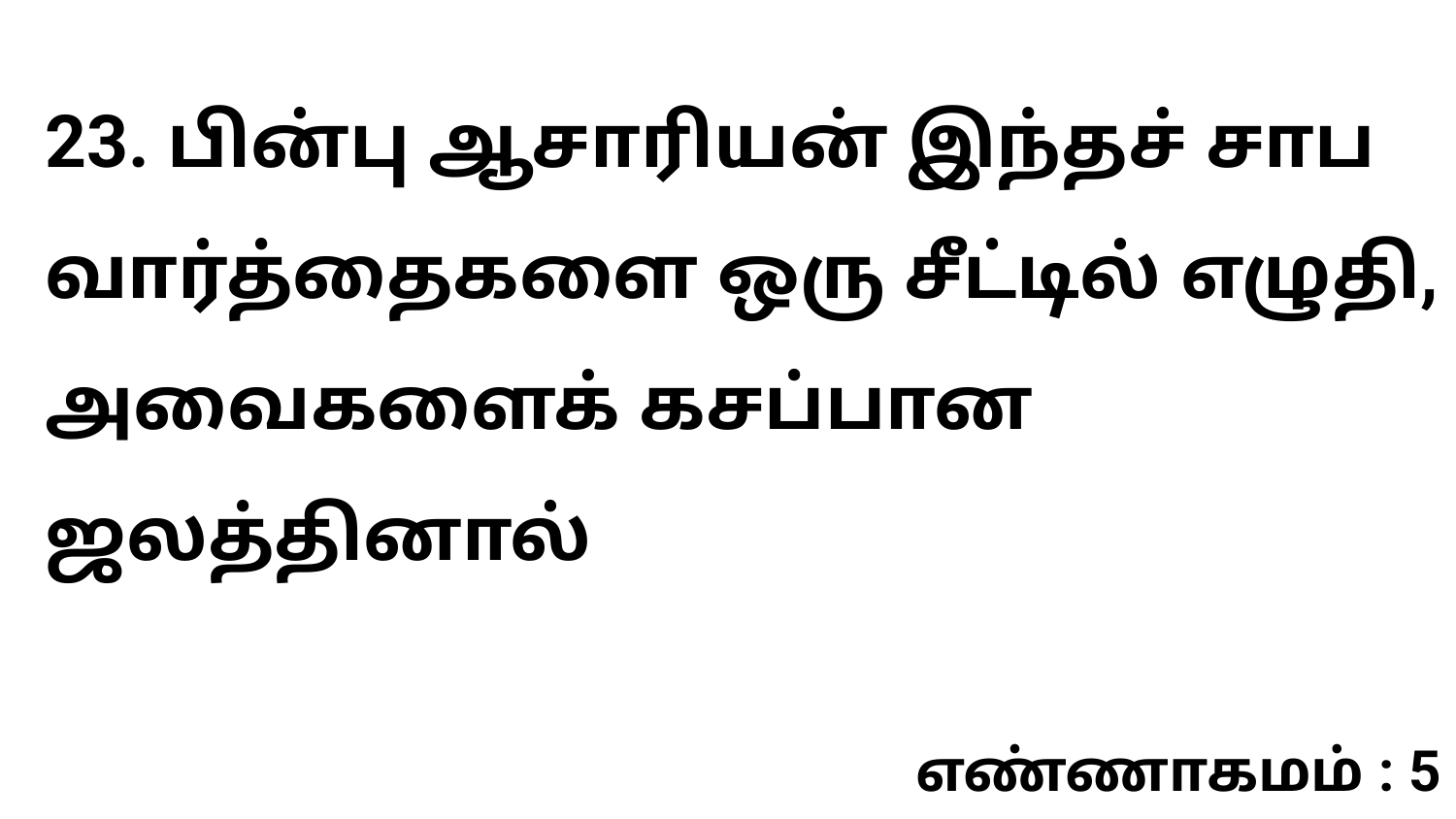

23. பின்பு ஆசாரியன் இந்தச் சாப வார்த்தைகளை ஒரு சீட்டில் எழுதி, அவைகளைக் கசப்பான ஜலத்தினால்
எண்ணாகமம் : 5